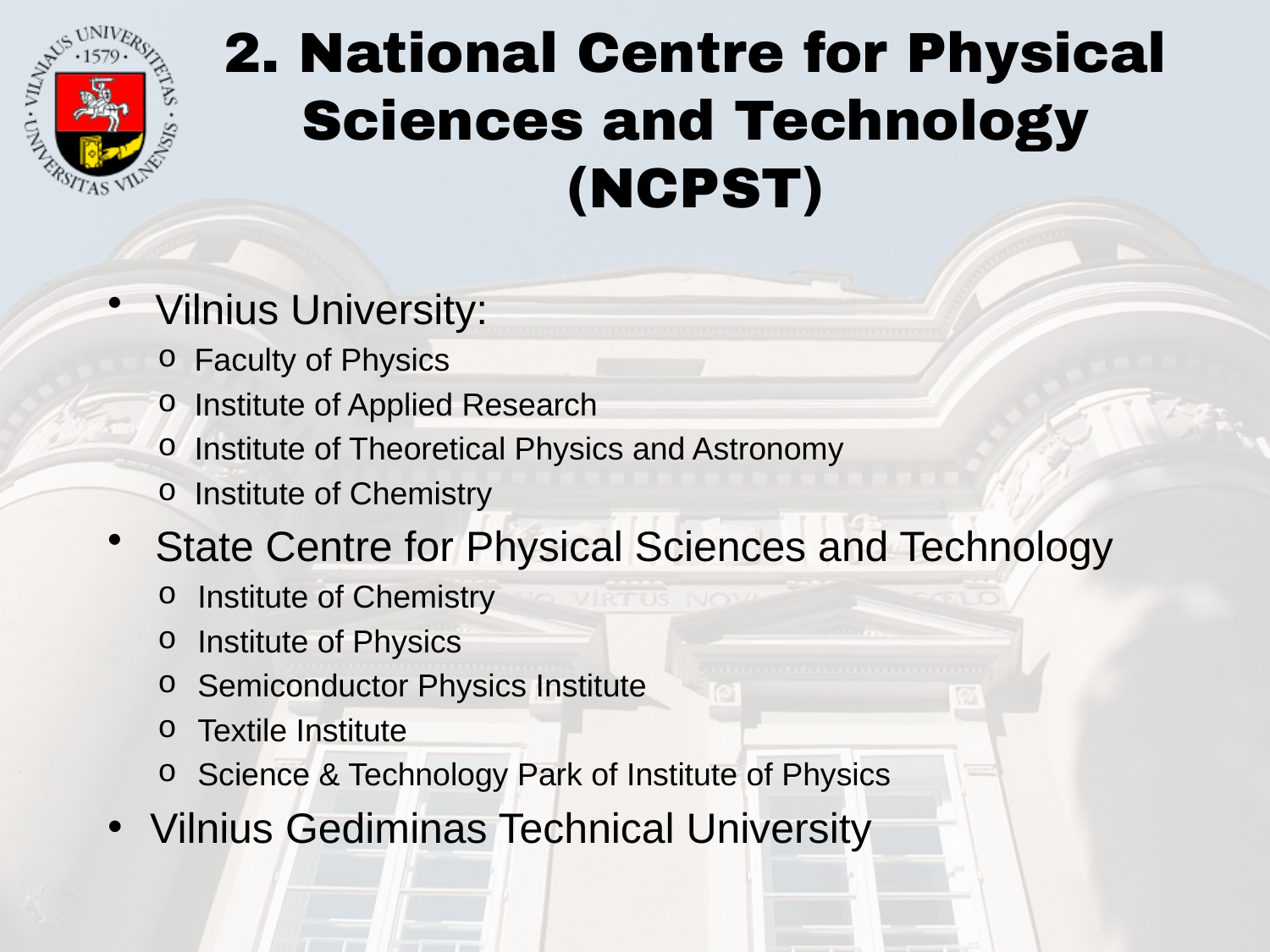

# 2. National Centre for Physical Sciences and Technology (NCPST)
Vilnius University:
Faculty of Physics
Institute of Applied Research
Institute of Theoretical Physics and Astronomy
Institute of Chemistry
State Centre for Physical Sciences and Technology
Institute of Chemistry
Institute of Physics
Semiconductor Physics Institute
Textile Institute
Science & Technology Park of Institute of Physics
Vilnius Gediminas Technical University